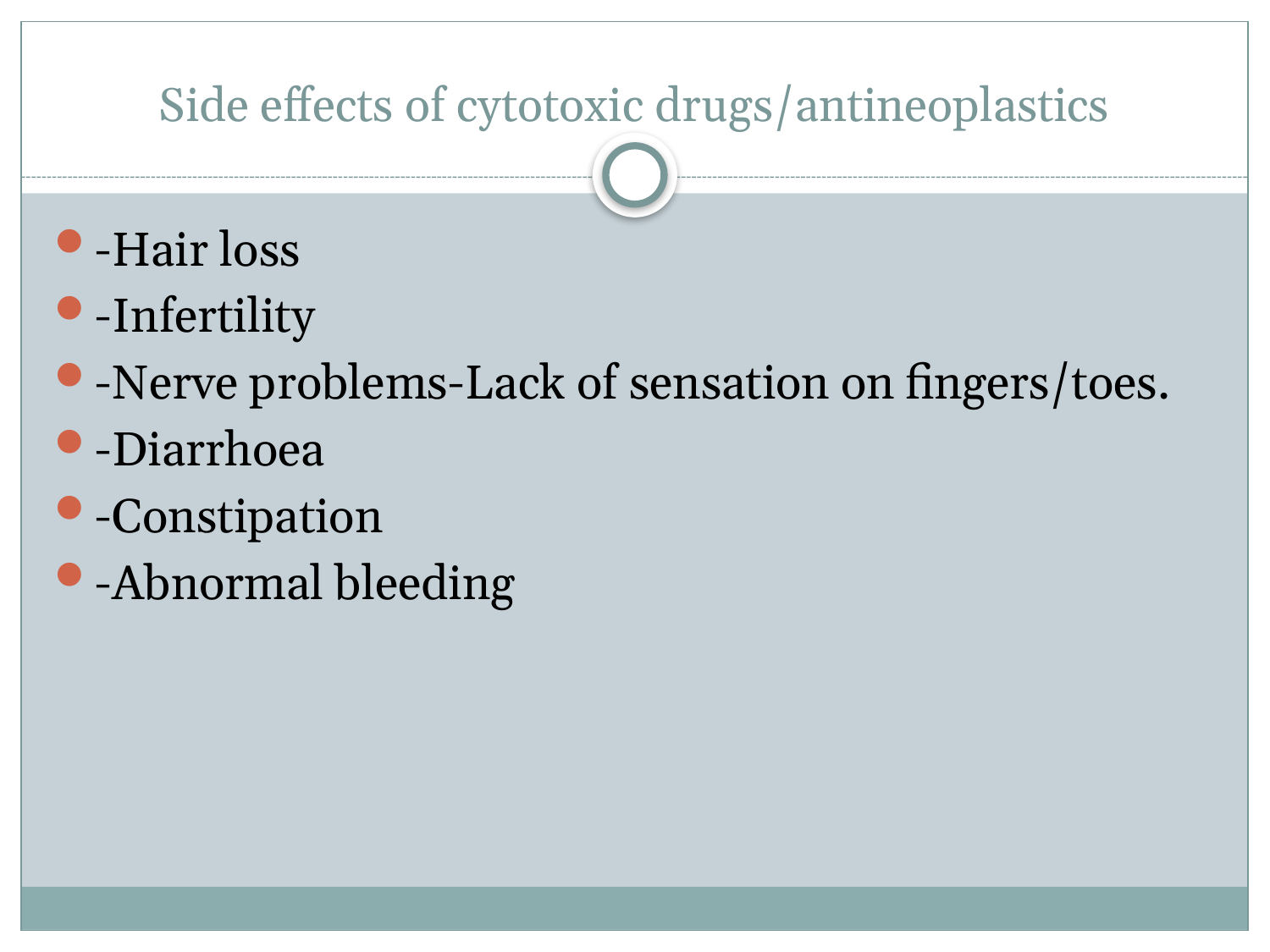

# Side effects of cytotoxic drugs/antineoplastics
-Hair loss
-Infertility
-Nerve problems-Lack of sensation on fingers/toes.
-Diarrhoea
-Constipation
-Abnormal bleeding